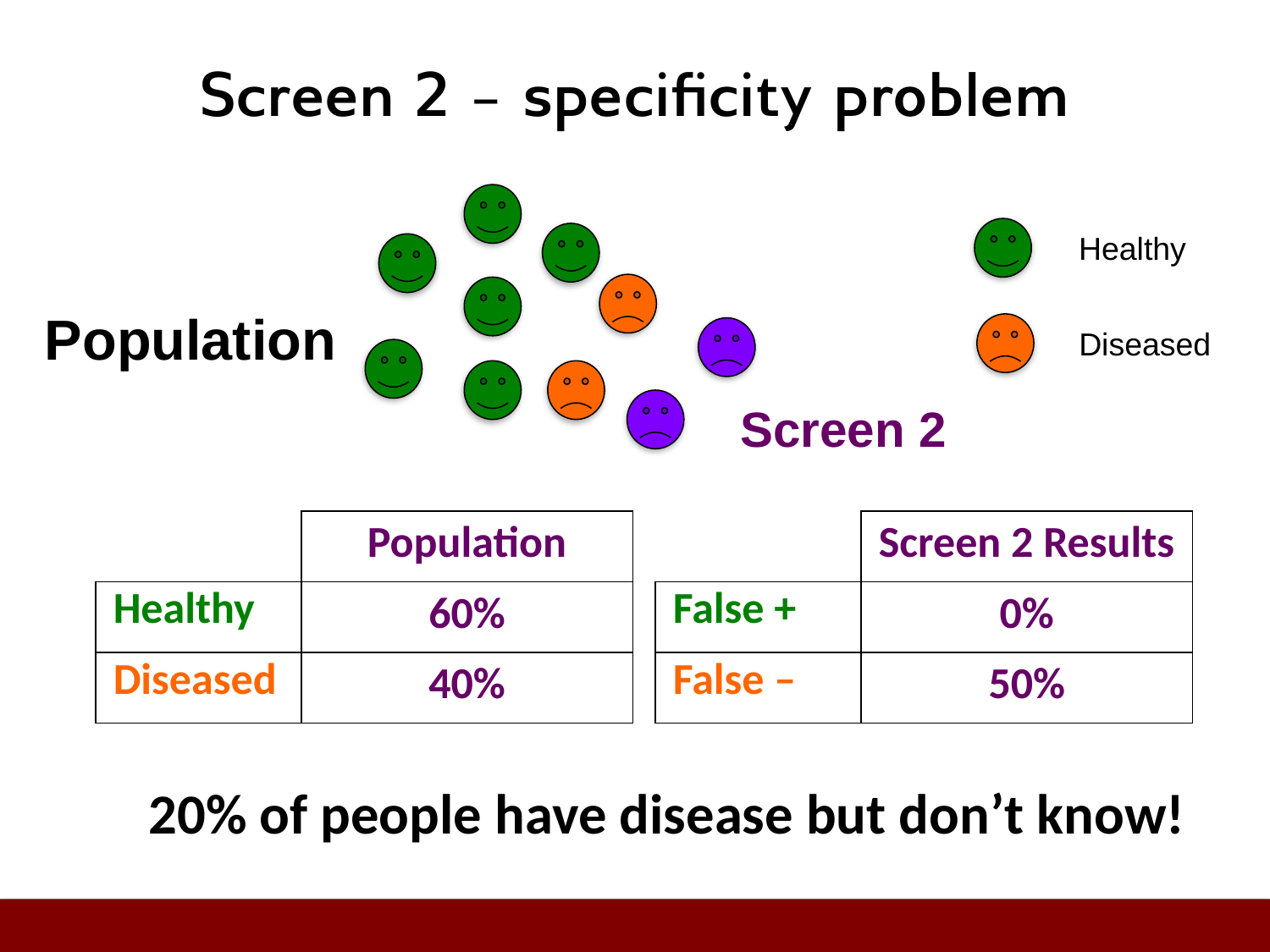

# Screen 2 – specificity problem

Healthy

Diseased

Population

Screen 2
|  | Population |
| --- | --- |
| Healthy | 60% |
| Diseased | 40% |
|  | Screen 2 Results |
| --- | --- |
| False + | 0% |
| False – | 50% |
20% of people have disease but don’t know!